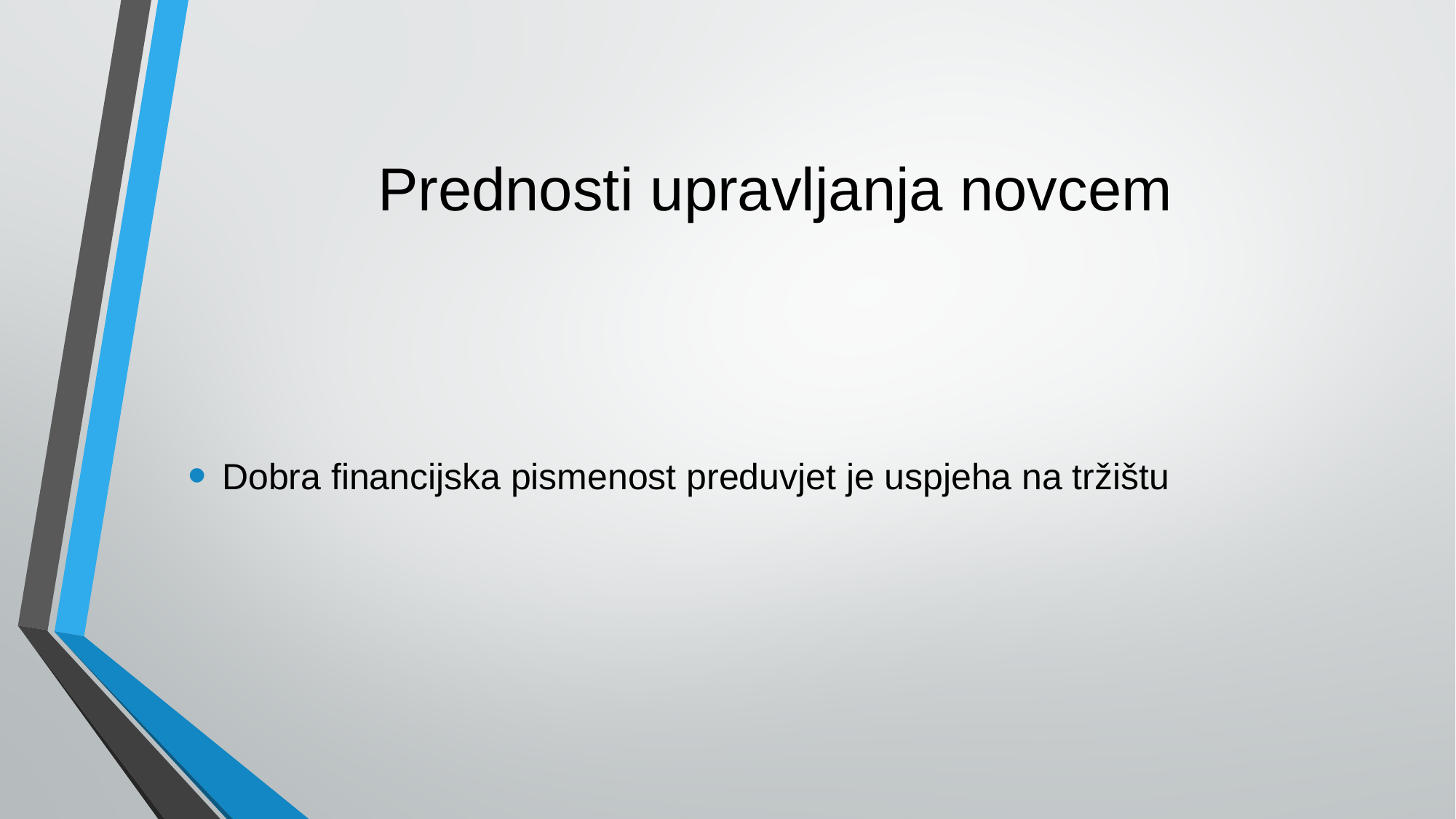

# Prednosti upravljanja novcem
Dobra financijska pismenost preduvjet je uspjeha na tržištu